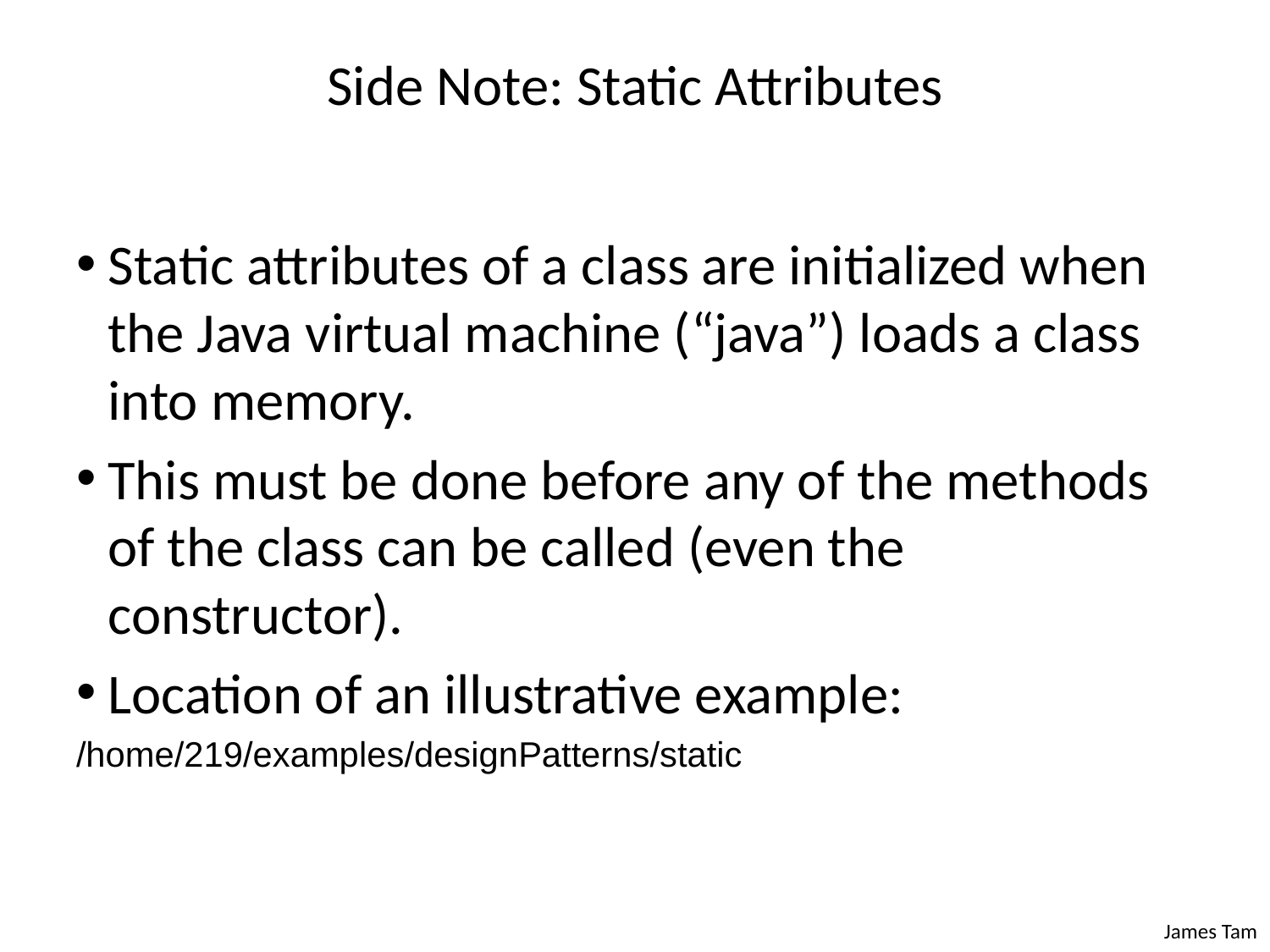

# Side Note: Static Attributes
Static attributes of a class are initialized when the Java virtual machine (“java”) loads a class into memory.
This must be done before any of the methods of the class can be called (even the constructor).
Location of an illustrative example:
/home/219/examples/designPatterns/static